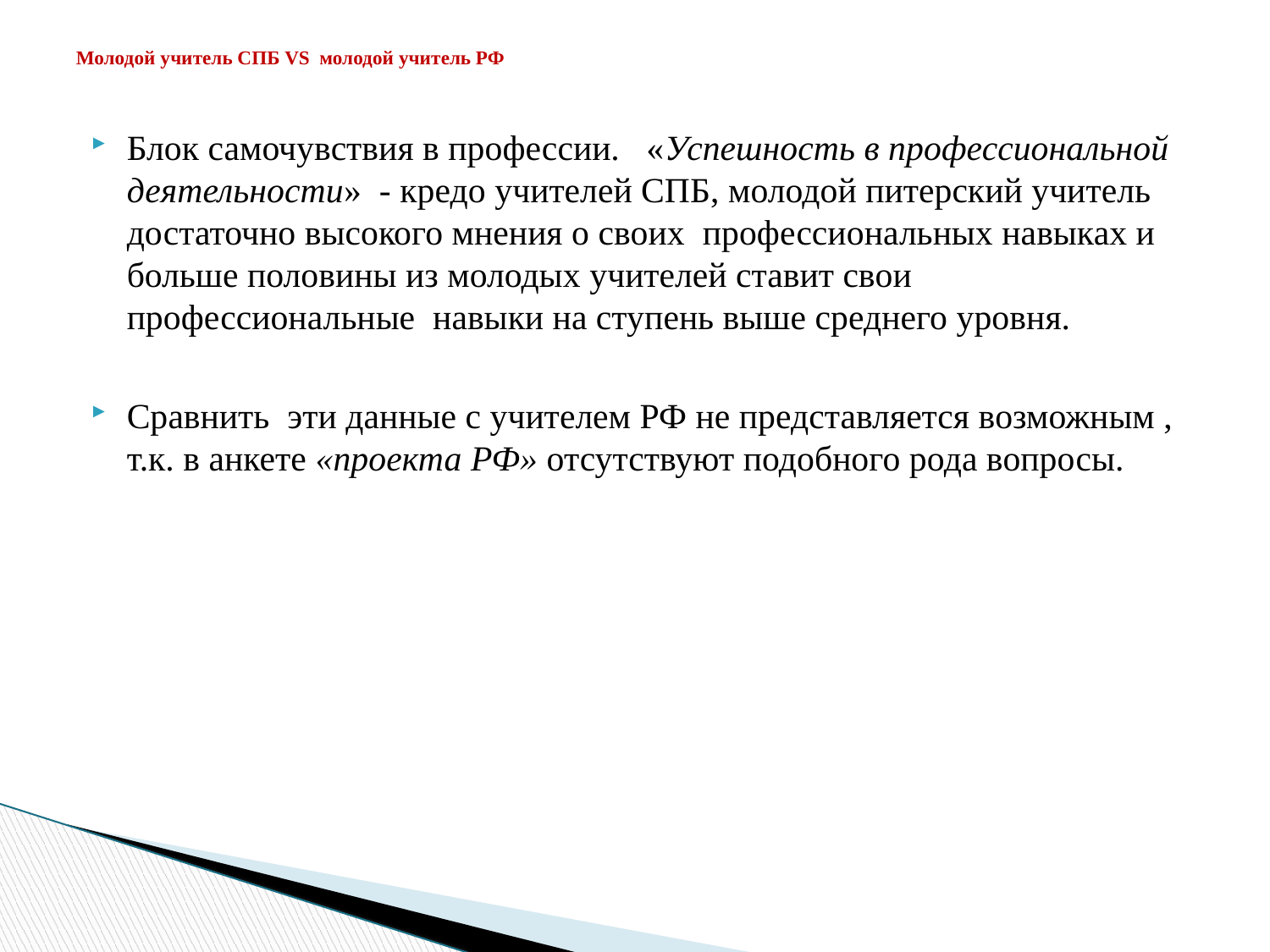

# Молодой учитель СПБ VS  молодой учитель РФ
Блок самочувствия в профессии.   «Успешность в профессиональной деятельности»  - кредо учителей СПБ, молодой питерский учитель достаточно высокого мнения о своих  профессиональных навыках и больше половины из молодых учителей ставит свои профессиональные  навыки на ступень выше среднего уровня.

Сравнить  эти данные с учителем РФ не представляется возможным , т.к. в анкете «проекта РФ» отсутствуют подобного рода вопросы.